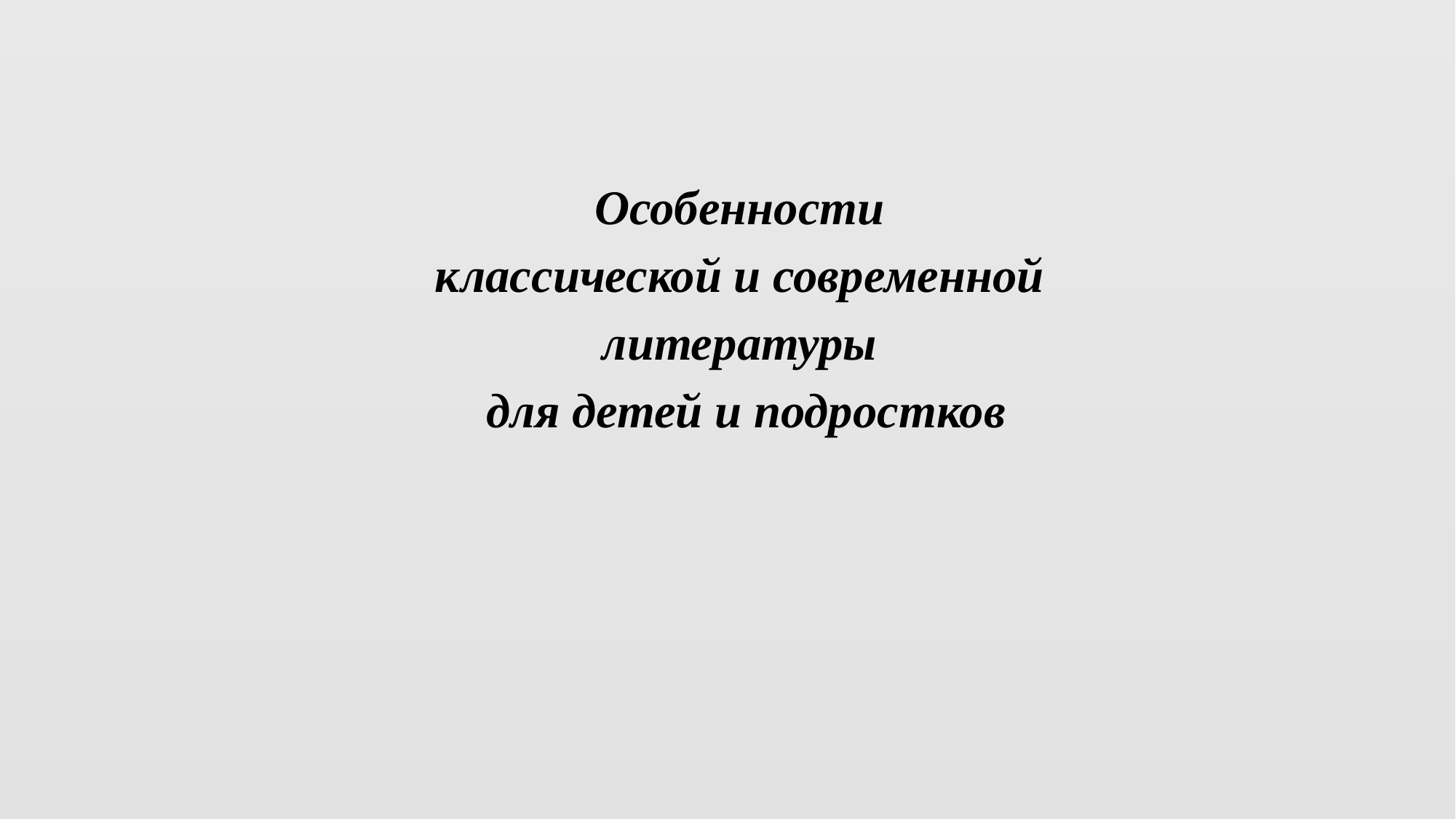

Особенности
классической и современной
литературы
для детей и подростков